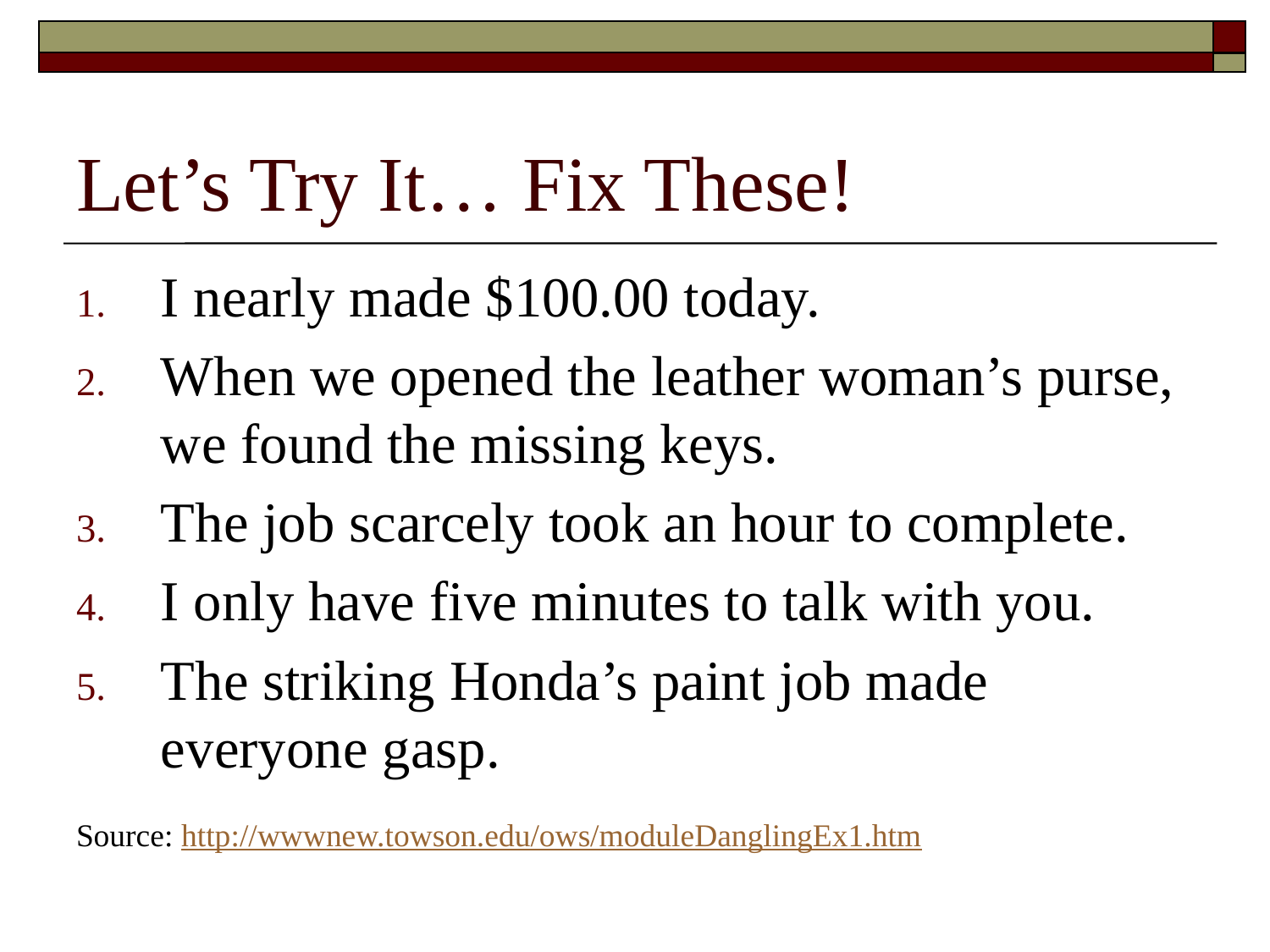

# Let’s Try It… Fix These!
I nearly made $100.00 today.
When we opened the leather woman’s purse, we found the missing keys.
The job scarcely took an hour to complete.
I only have five minutes to talk with you.
The striking Honda’s paint job made everyone gasp.
Source: http://wwwnew.towson.edu/ows/moduleDanglingEx1.htm